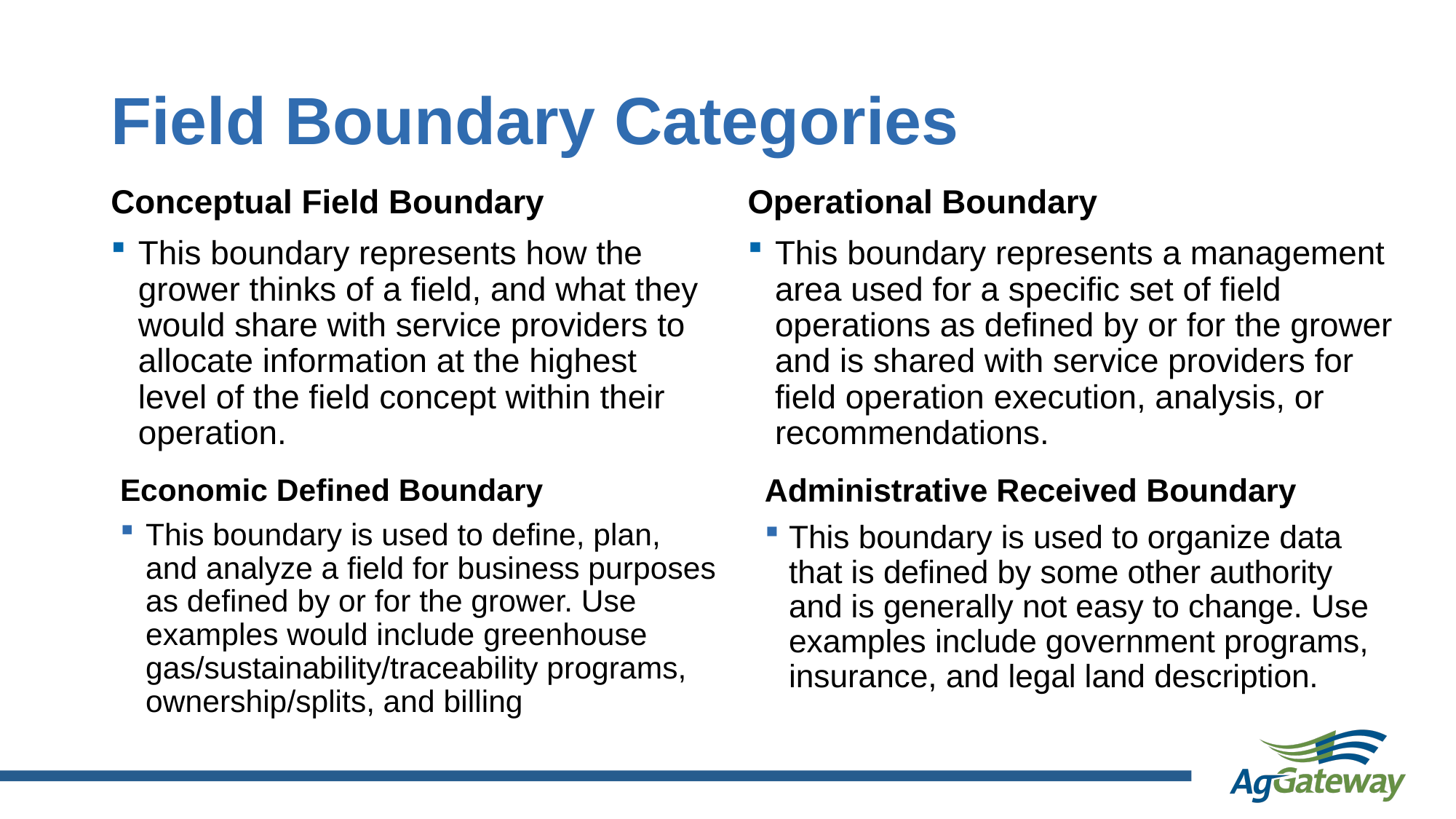

# Field Boundary Categories
Conceptual Field Boundary
This boundary represents how the grower thinks of a field, and what they would share with service providers to allocate information at the highest level of the field concept within their operation.
Operational Boundary
This boundary represents a management area used for a specific set of field operations as defined by or for the grower and is shared with service providers for field operation execution, analysis, or recommendations.
Administrative Received Boundary
This boundary is used to organize data that is defined by some other authority and is generally not easy to change. Use examples include government programs, insurance, and legal land description.

Economic Defined Boundary
This boundary is used to define, plan, and analyze a field for business purposes as defined by or for the grower. Use examples would include greenhouse gas/sustainability/traceability programs, ownership/splits, and billing